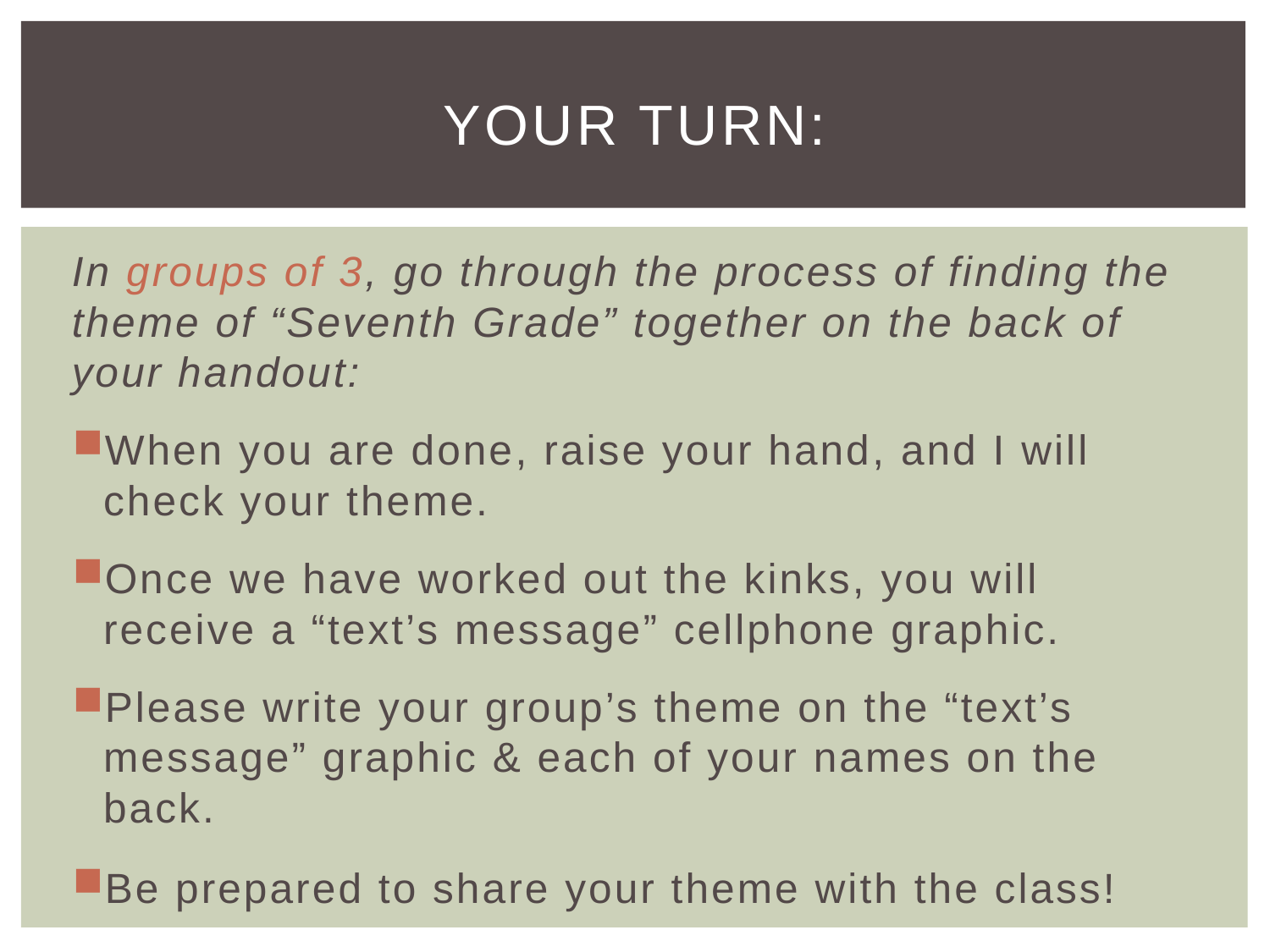

# Your turn:
In groups of 3, go through the process of finding the theme of “Seventh Grade” together on the back of your handout:

When you are done, raise your hand, and I will check your theme.

Once we have worked out the kinks, you will receive a “text’s message” cellphone graphic.

Please write your group’s theme on the “text’s message” graphic & each of your names on the back.

Be prepared to share your theme with the class!